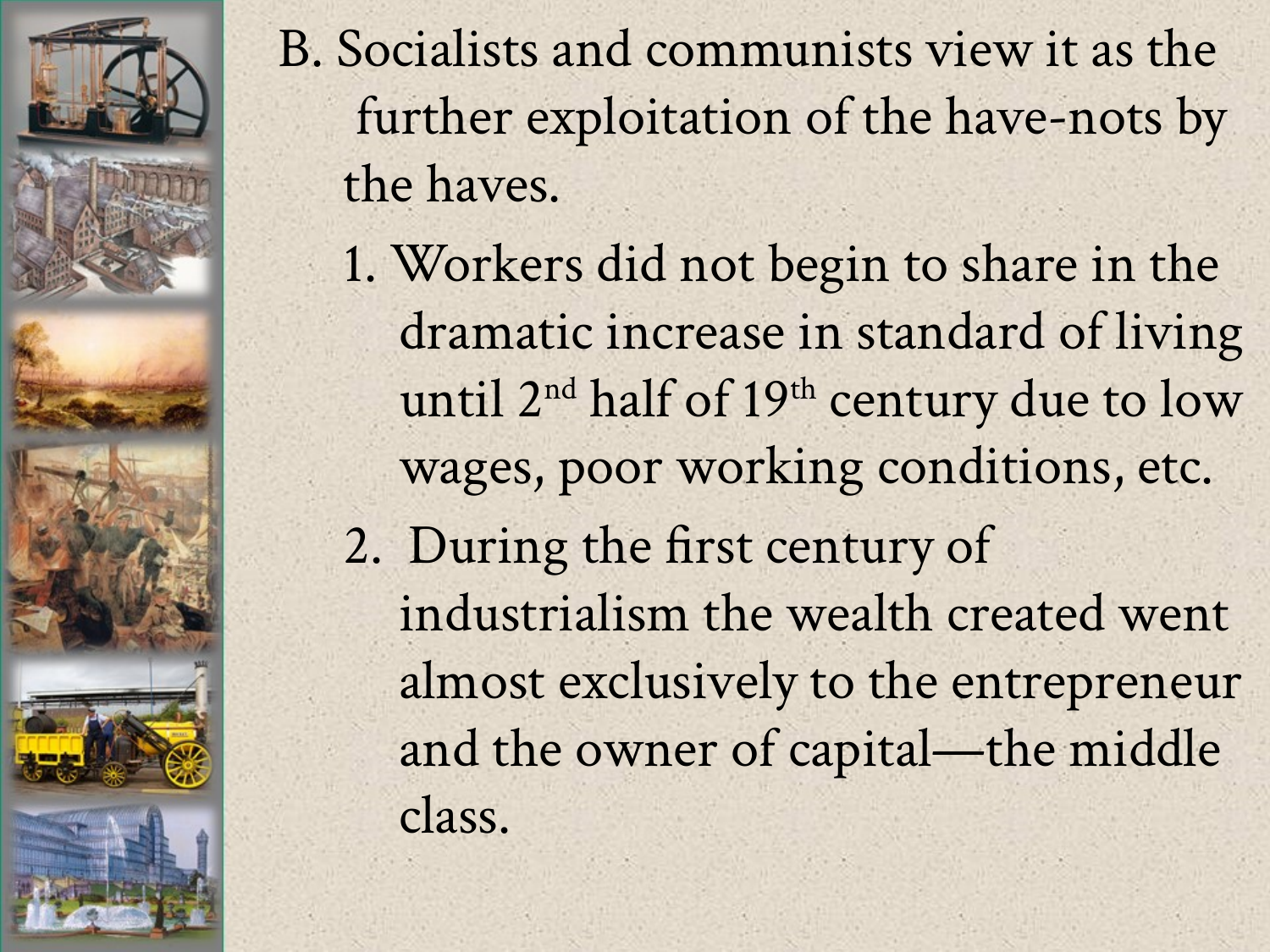

# B. Socialists and communists view it as the     further exploitation of the have-nots by the haves.
1. Workers did not begin to share in the dramatic increase in standard of living until 2nd half of 19th century due to low wages, poor working conditions, etc.
2.  During the first century of industrialism the wealth created went almost exclusively to the entrepreneur and the owner of capital—the middle class.